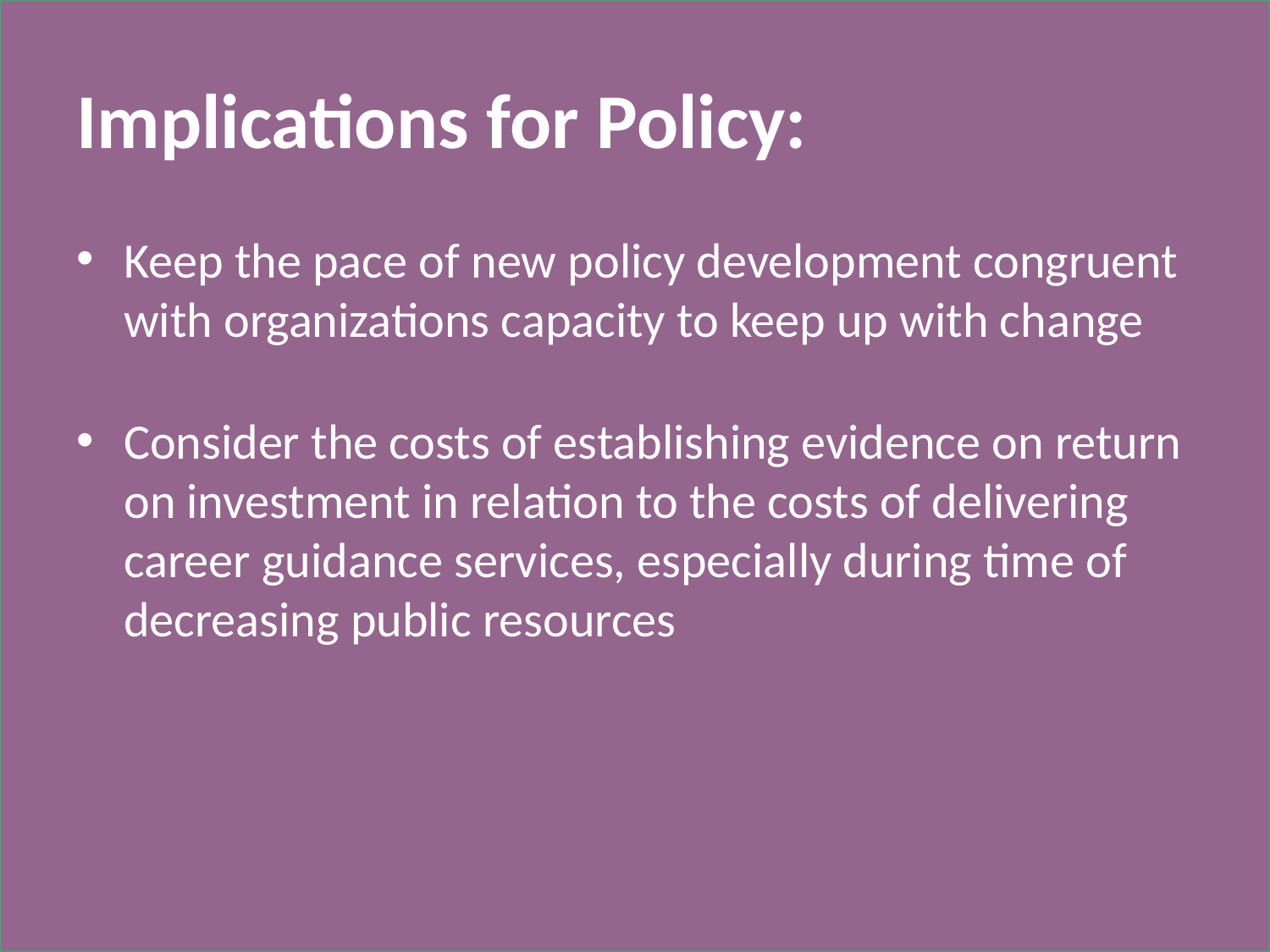

# Implications for Policy:
Keep the pace of new policy development congruent with organizations capacity to keep up with change
Consider the costs of establishing evidence on return on investment in relation to the costs of delivering career guidance services, especially during time of decreasing public resources